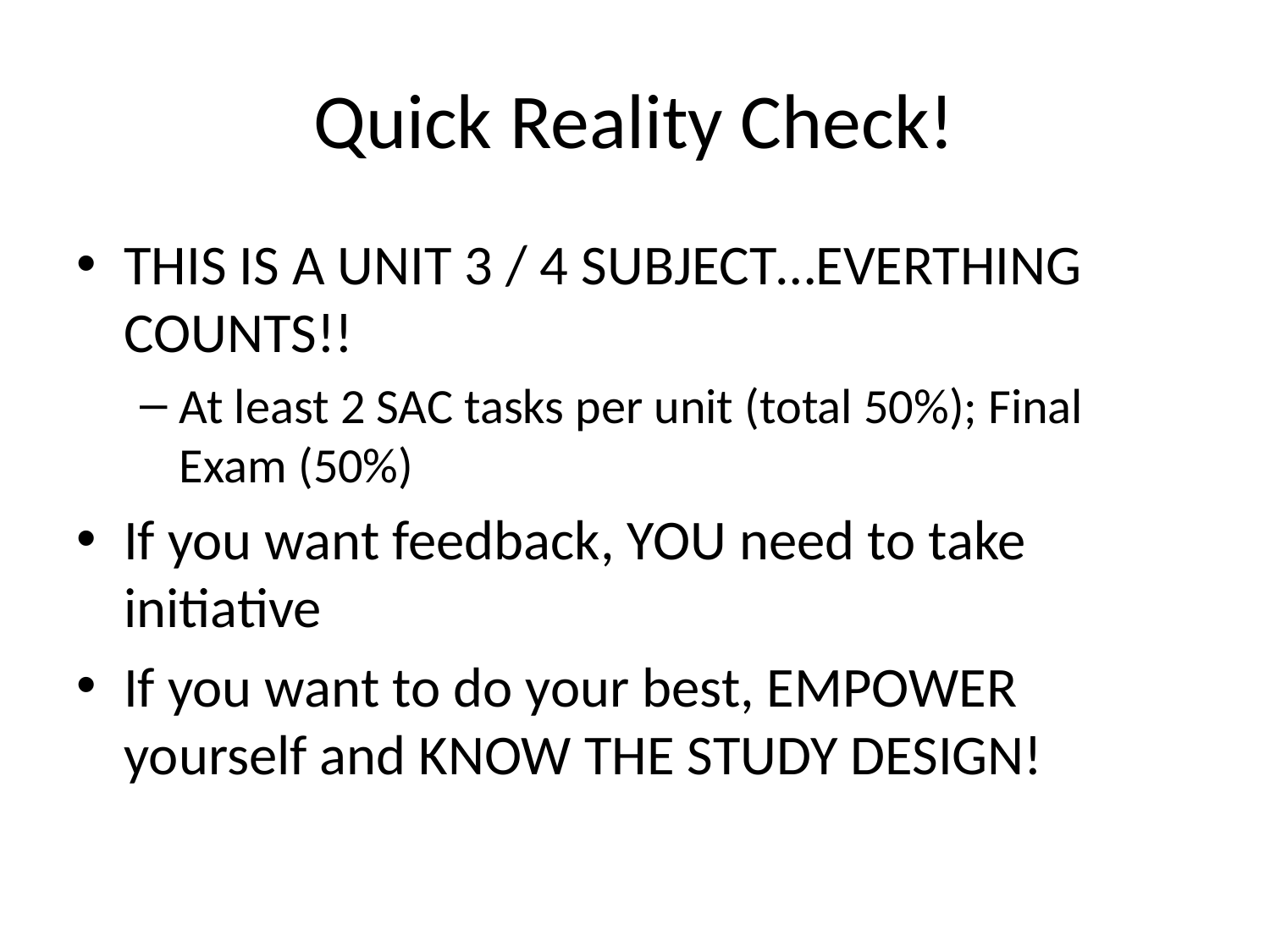

# Quick Reality Check!
THIS IS A UNIT 3 / 4 SUBJECT…EVERTHING COUNTS!!
At least 2 SAC tasks per unit (total 50%); Final Exam (50%)
If you want feedback, YOU need to take initiative
If you want to do your best, EMPOWER yourself and KNOW THE STUDY DESIGN!